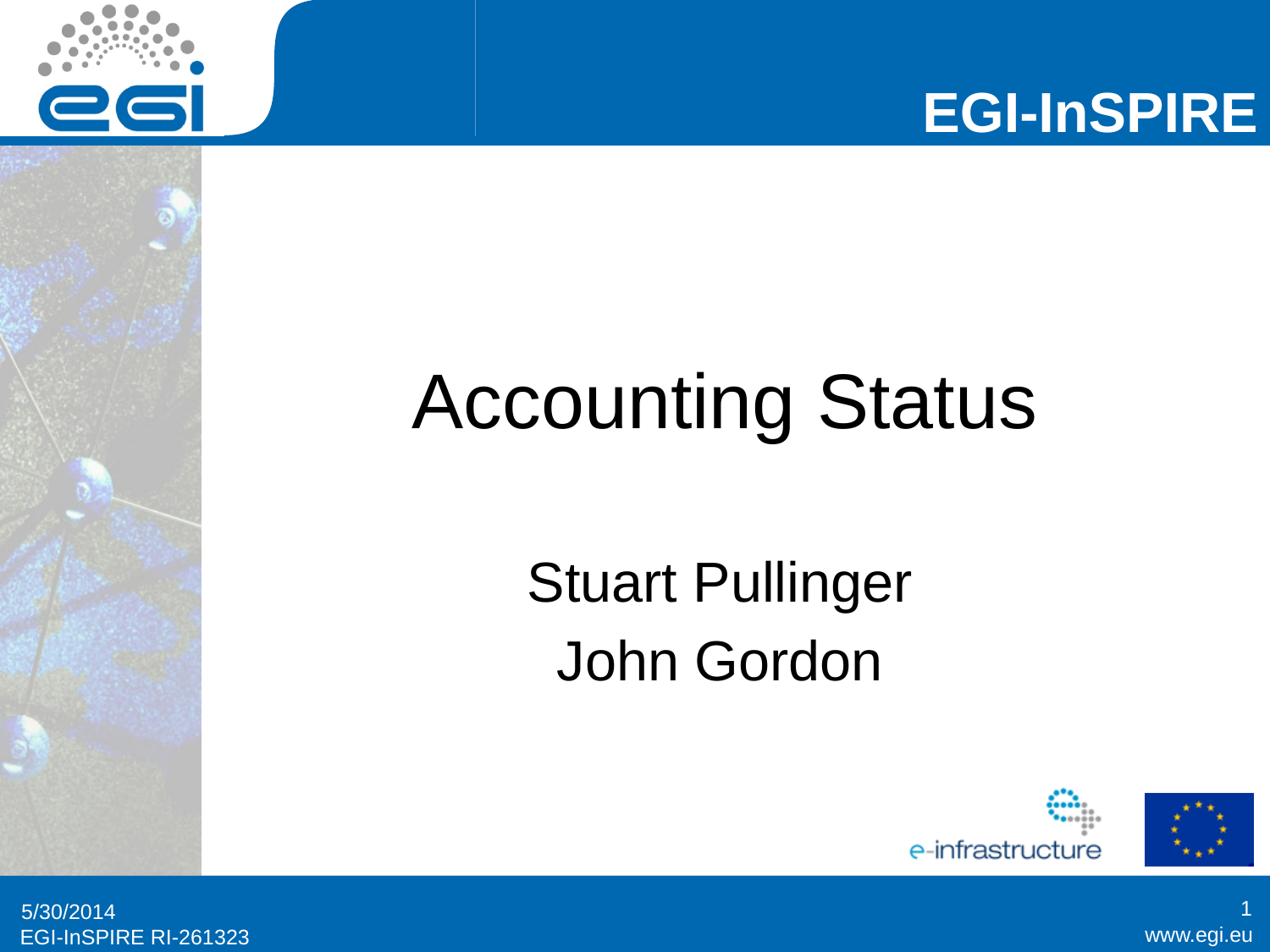

# Accounting Status
Stuart Pullinger
John Gordon

1
5/30/2014